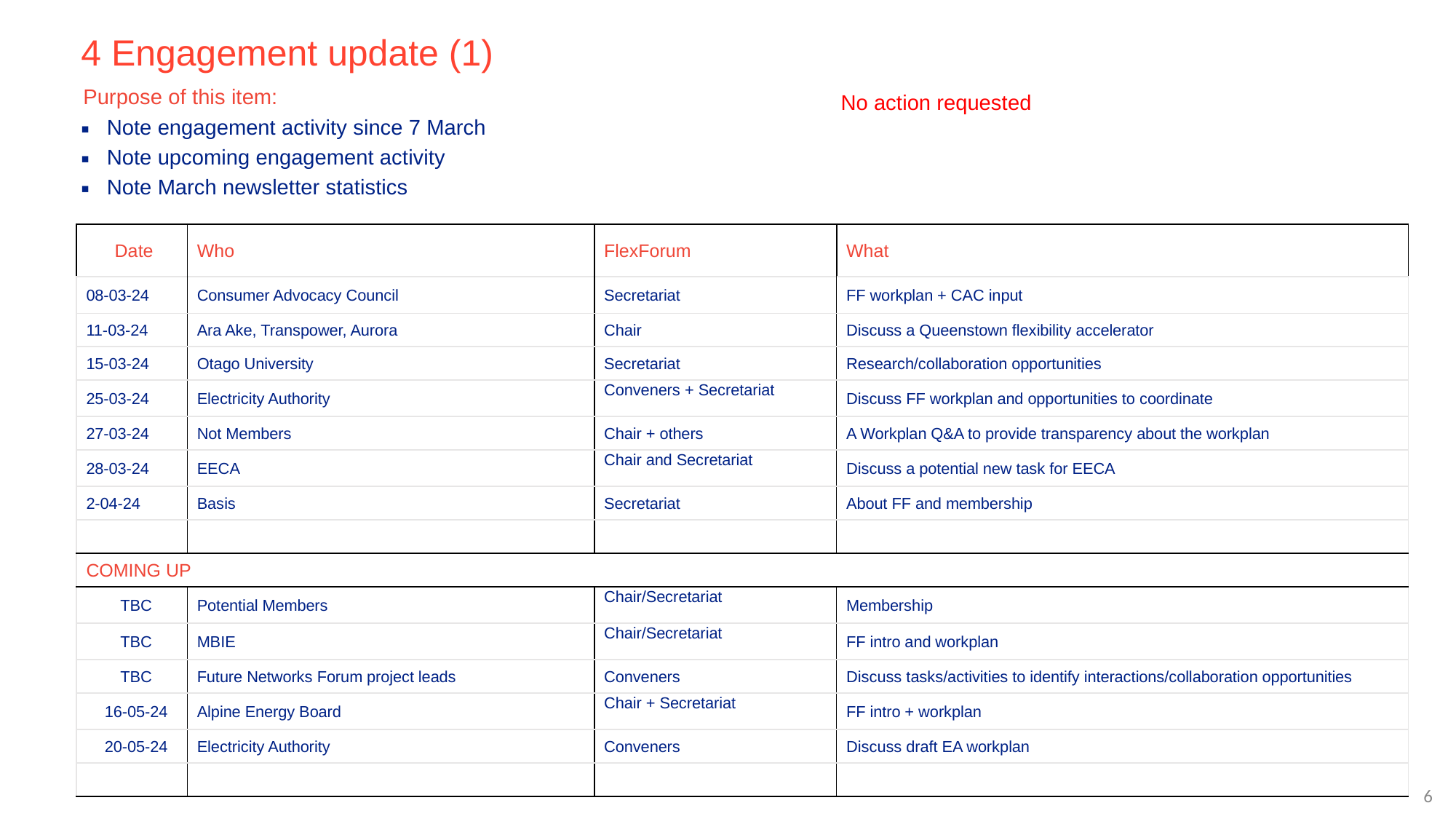

# 4 Engagement update (1)
Purpose of this item:
Note engagement activity since 7 March
Note upcoming engagement activity
Note March newsletter statistics
No action requested
| Date | Who | FlexForum | What |
| --- | --- | --- | --- |
| 08-03-24 | Consumer Advocacy Council | Secretariat | FF workplan + CAC input |
| 11-03-24 | Ara Ake, Transpower, Aurora | Chair | Discuss a Queenstown flexibility accelerator |
| 15-03-24 | Otago University | Secretariat | Research/collaboration opportunities |
| 25-03-24 | Electricity Authority | Conveners + Secretariat | Discuss FF workplan and opportunities to coordinate |
| 27-03-24 | Not Members | Chair + others | A Workplan Q&A to provide transparency about the workplan |
| 28-03-24 | EECA | Chair and Secretariat | Discuss a potential new task for EECA |
| 2-04-24 | Basis | Secretariat | About FF and membership |
|  |  |  |  |
| COMING UP |  |  |  |
| TBC | Potential Members | Chair/Secretariat | Membership |
| TBC | MBIE | Chair/Secretariat | FF intro and workplan |
| TBC | Future Networks Forum project leads | Conveners | Discuss tasks/activities to identify interactions/collaboration opportunities |
| 16-05-24 | Alpine Energy Board | Chair + Secretariat | FF intro + workplan |
| 20-05-24 | Electricity Authority | Conveners | Discuss draft EA workplan |
|  |  |  |  |
6